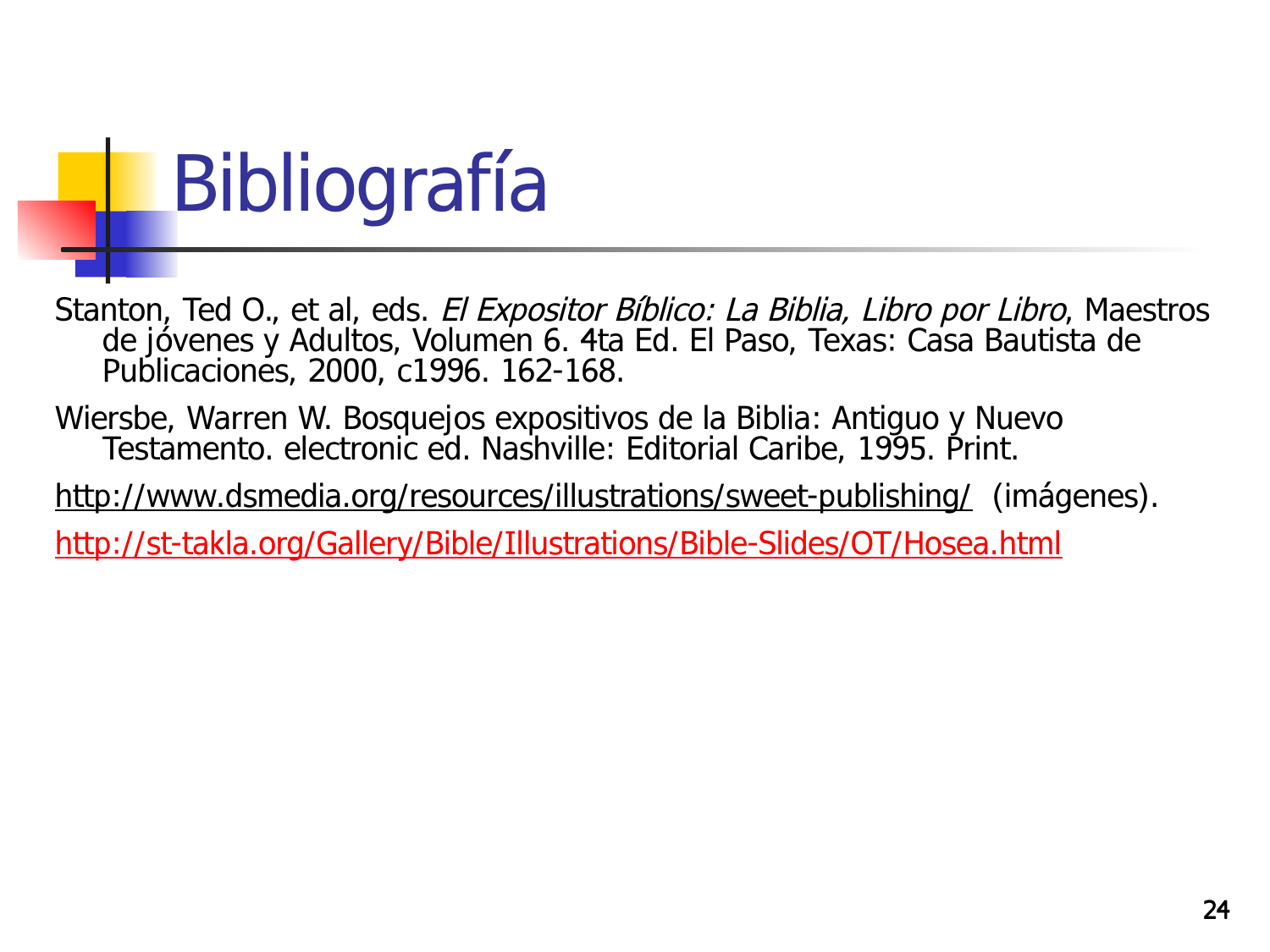

Bibliografía
Stanton, Ted O., et al, eds. El Expositor Bíblico: La Biblia, Libro por Libro, Maestros de jóvenes y Adultos, Volumen 6. 4ta Ed. El Paso, Texas: Casa Bautista de Publicaciones, 2000, c1996. 162-168.
Wiersbe, Warren W. Bosquejos expositivos de la Biblia: Antiguo y Nuevo Testamento. electronic ed. Nashville: Editorial Caribe, 1995. Print.
http://www.dsmedia.org/resources/illustrations/sweet-publishing/  (imágenes).
http://st-takla.org/Gallery/Bible/Illustrations/Bible-Slides/OT/Hosea.html
24
24